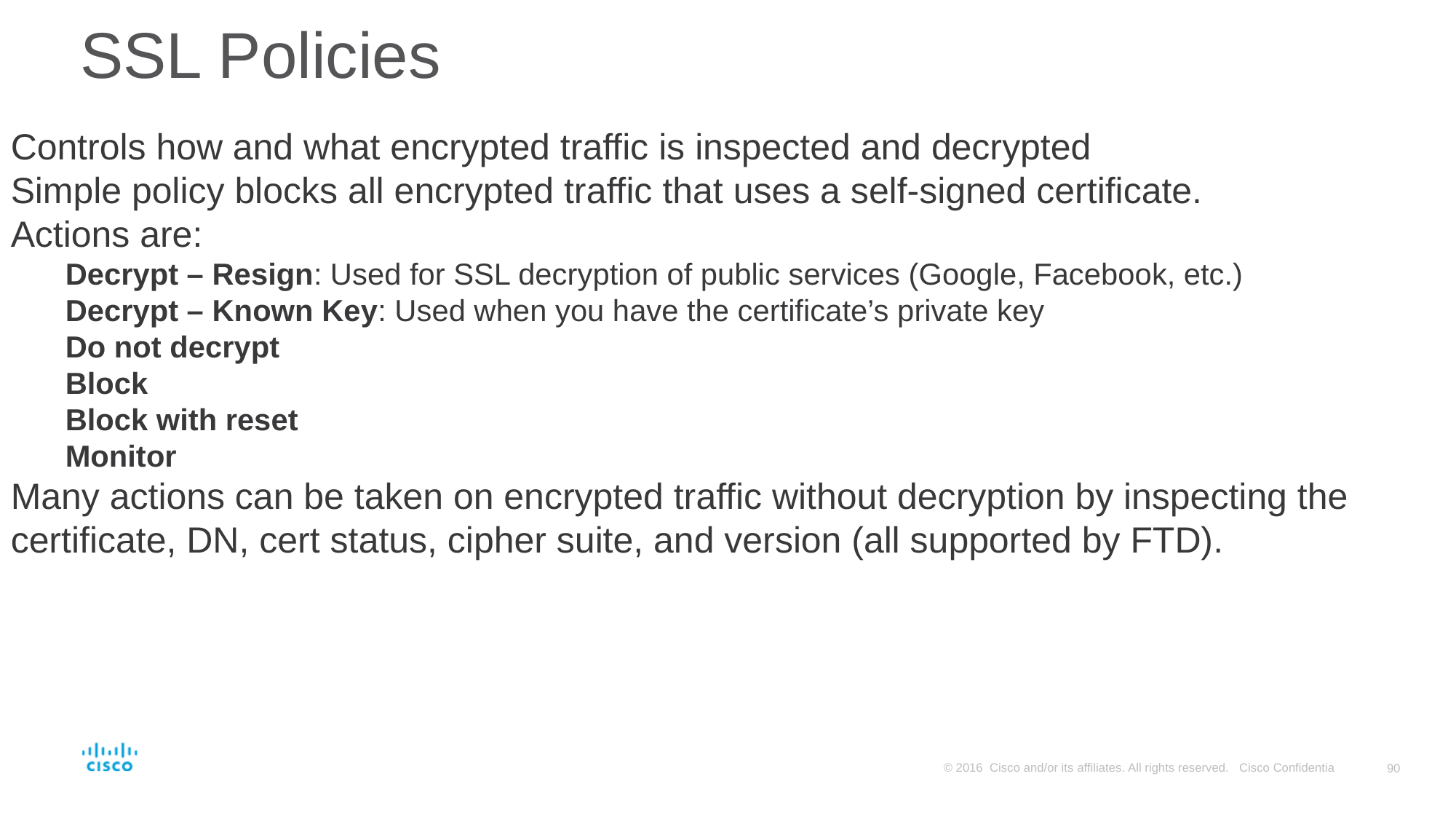

# SSL Policies
Controls how and what encrypted traffic is inspected and decrypted
Simple policy blocks all encrypted traffic that uses a self-signed certificate.
Actions are:
Decrypt – Resign: Used for SSL decryption of public services (Google, Facebook, etc.)
Decrypt – Known Key: Used when you have the certificate’s private key
Do not decrypt
Block
Block with reset
Monitor
Many actions can be taken on encrypted traffic without decryption by inspecting the certificate, DN, cert status, cipher suite, and version (all supported by FTD).